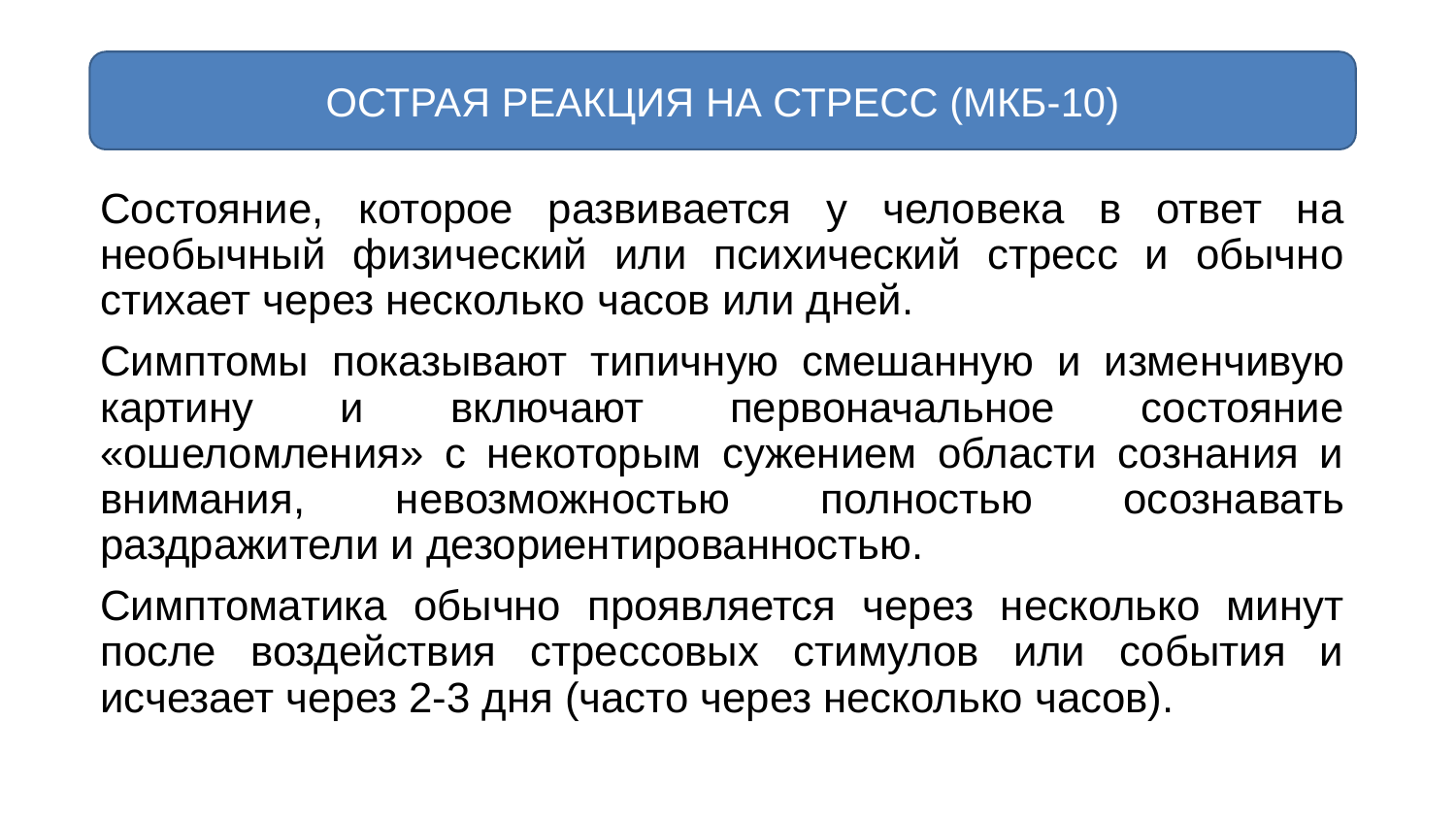

ОСТРАЯ РЕАКЦИЯ НА СТРЕСС (МКБ-10)
Состояние, которое развивается у человека в ответ на необычный физический или психический стресс и обычно стихает через несколько часов или дней.
Симптомы показывают типичную смешанную и изменчивую картину и включают первоначальное состояние «ошеломления» с некоторым сужением области сознания и внимания, невозможностью полностью осознавать раздражители и дезориентированностью.
Симптоматика обычно проявляется через несколько минут после воздействия стрессовых стимулов или события и исчезает через 2-3 дня (часто через несколько часов).